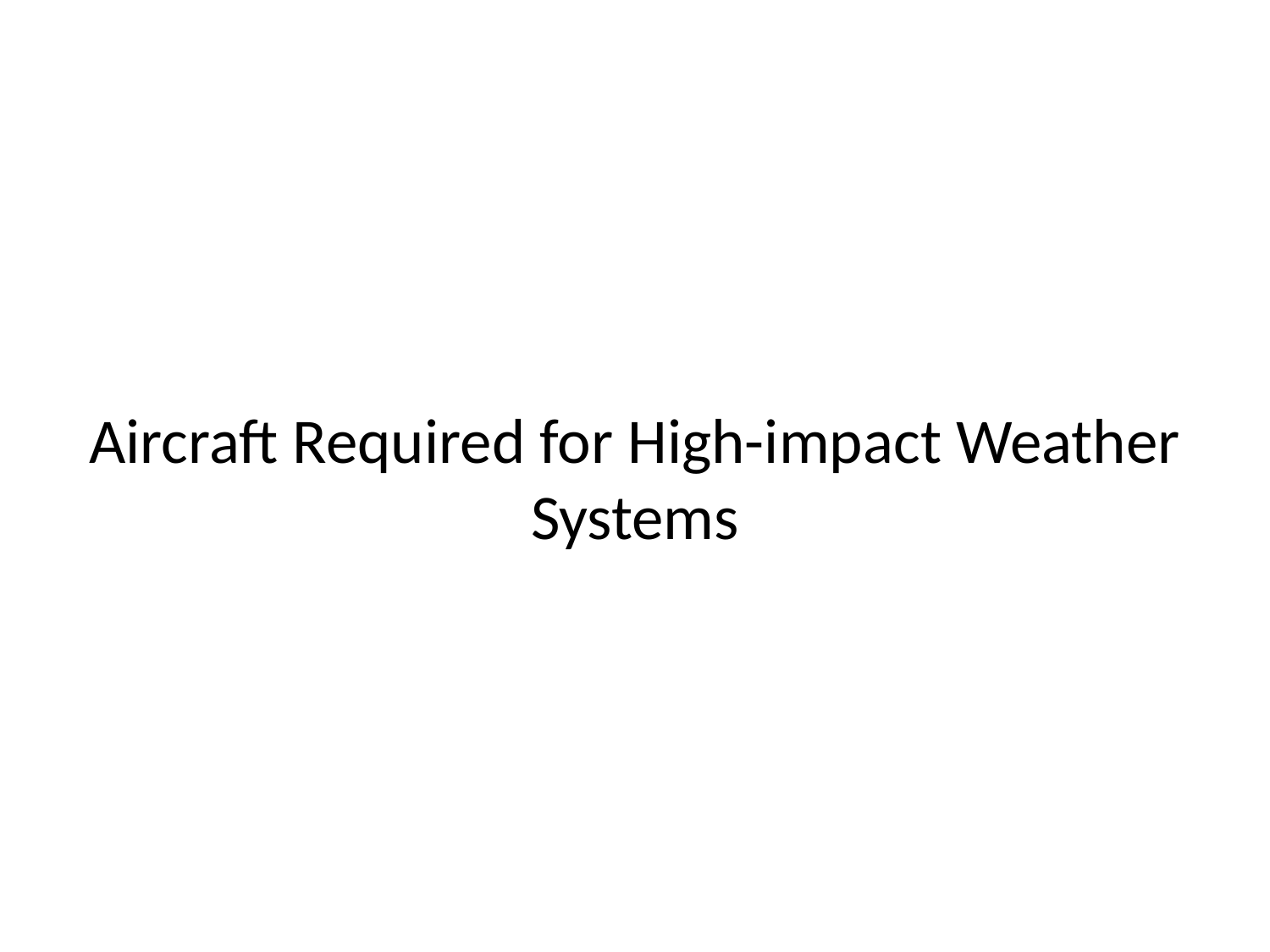

# Aircraft Required for High-impact Weather Systems